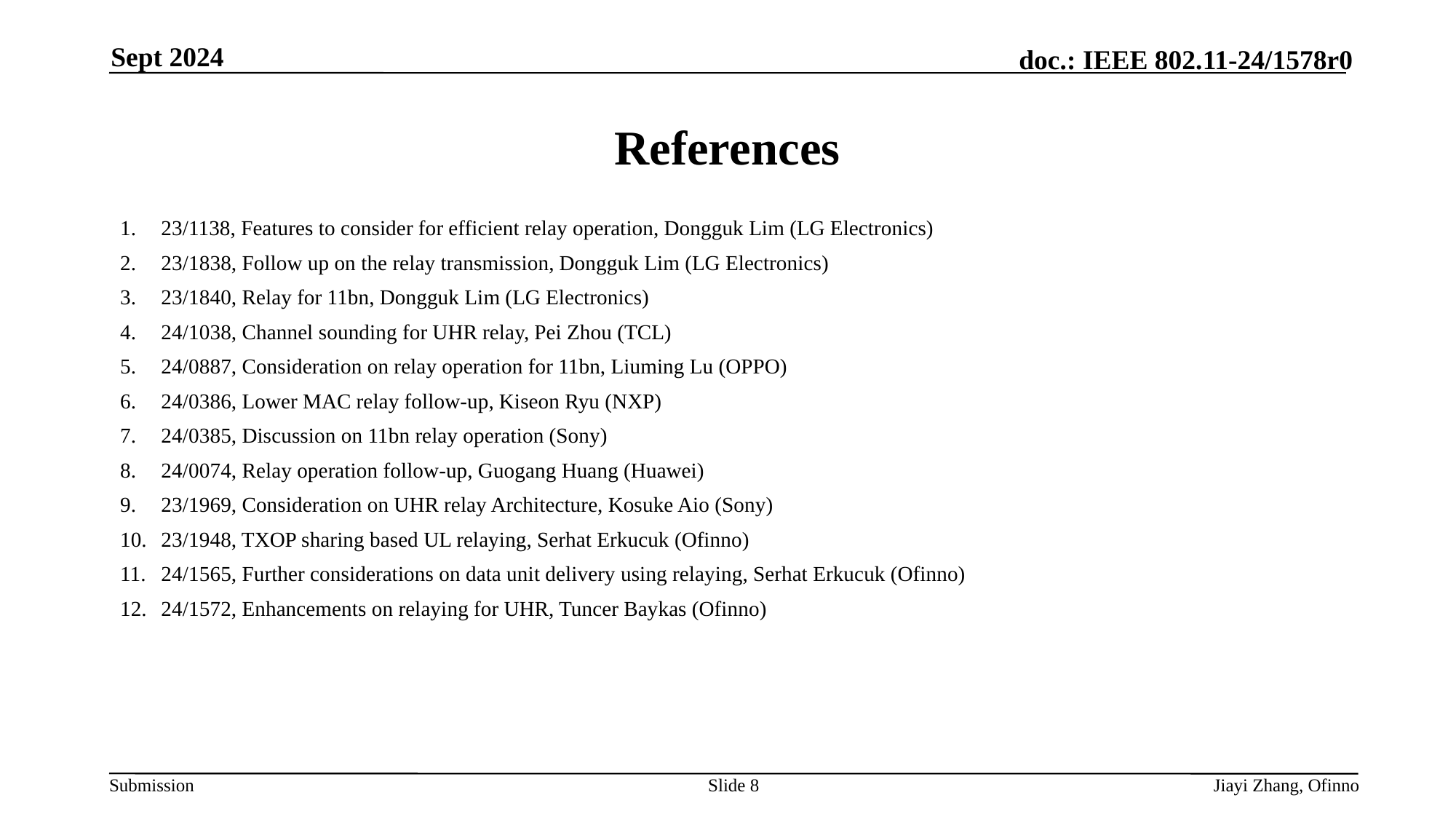

Sept 2024
# References
23/1138, Features to consider for efficient relay operation, Dongguk Lim (LG Electronics)
23/1838, Follow up on the relay transmission, Dongguk Lim (LG Electronics)
23/1840, Relay for 11bn, Dongguk Lim (LG Electronics)
24/1038, Channel sounding for UHR relay, Pei Zhou (TCL)
24/0887, Consideration on relay operation for 11bn, Liuming Lu (OPPO)
24/0386, Lower MAC relay follow-up, Kiseon Ryu (NXP)
24/0385, Discussion on 11bn relay operation (Sony)
24/0074, Relay operation follow-up, Guogang Huang (Huawei)
23/1969, Consideration on UHR relay Architecture, Kosuke Aio (Sony)
23/1948, TXOP sharing based UL relaying, Serhat Erkucuk (Ofinno)
24/1565, Further considerations on data unit delivery using relaying, Serhat Erkucuk (Ofinno)
24/1572, Enhancements on relaying for UHR, Tuncer Baykas (Ofinno)
Slide 8
Jiayi Zhang, Ofinno